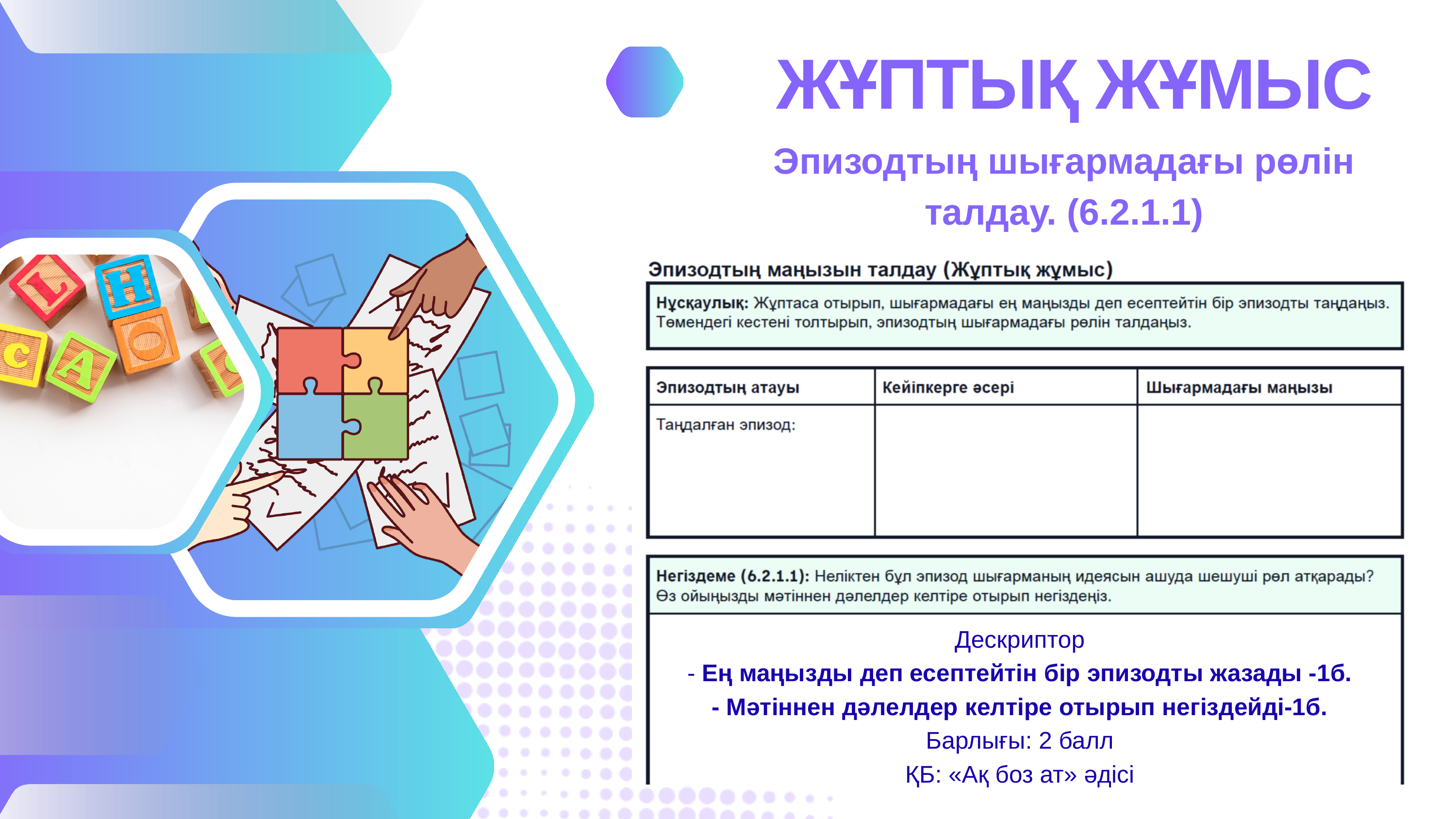

ЖҰПТЫҚ ЖҰМЫС

Эпизодтың шығармадағы рөлін талдау. (6.2.1.1)

Дескриптор
- Ең маңызды деп есептейтін бір эпизодты жазады -1б.
- Мәтіннен дәлелдер келтіре отырып негіздейді-1б.
Барлығы: 2 балл
ҚБ: «Ақ боз ат» әдісі